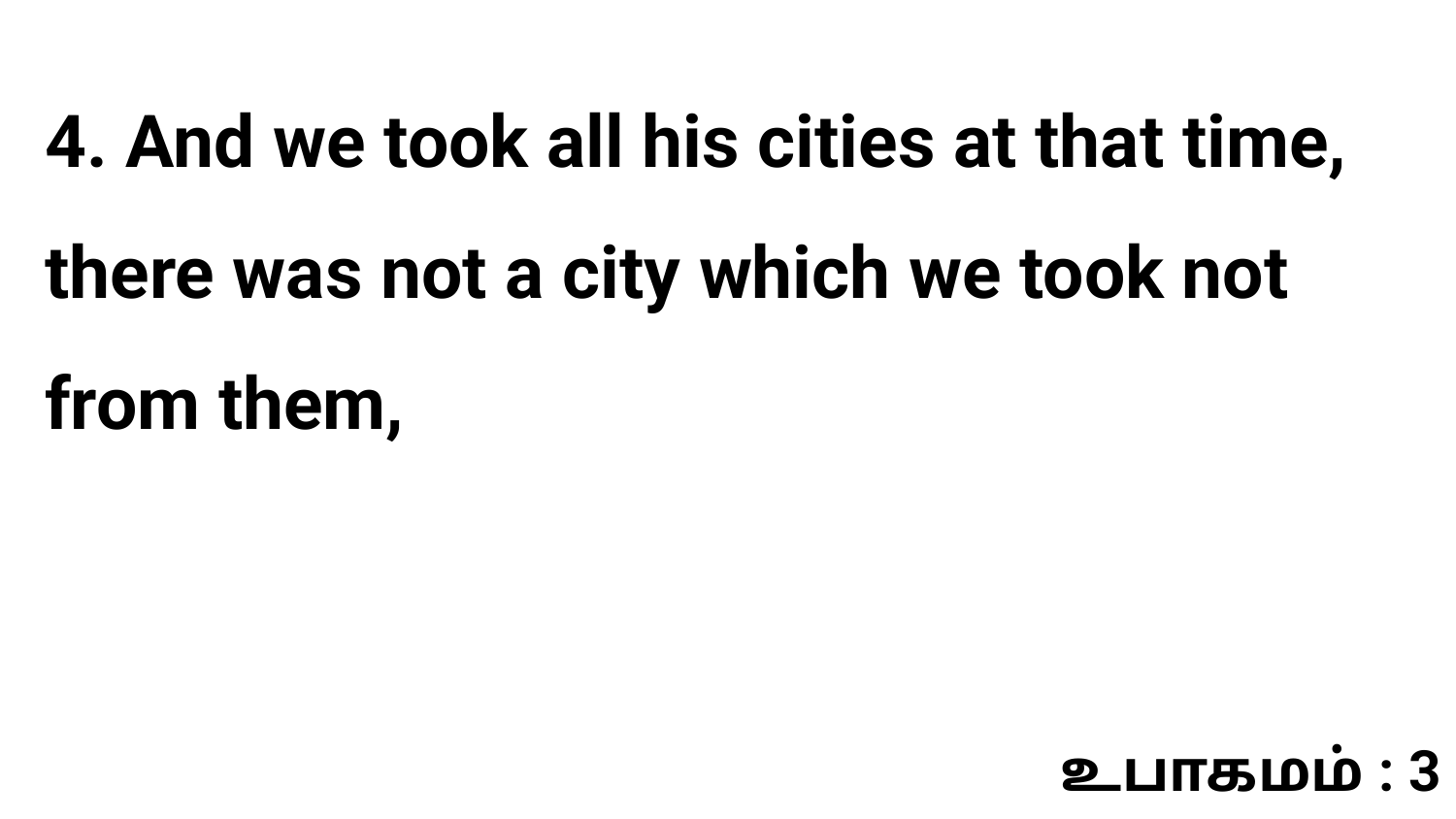

4. And we took all his cities at that time, there was not a city which we took not from them,
உபாகமம் : 3